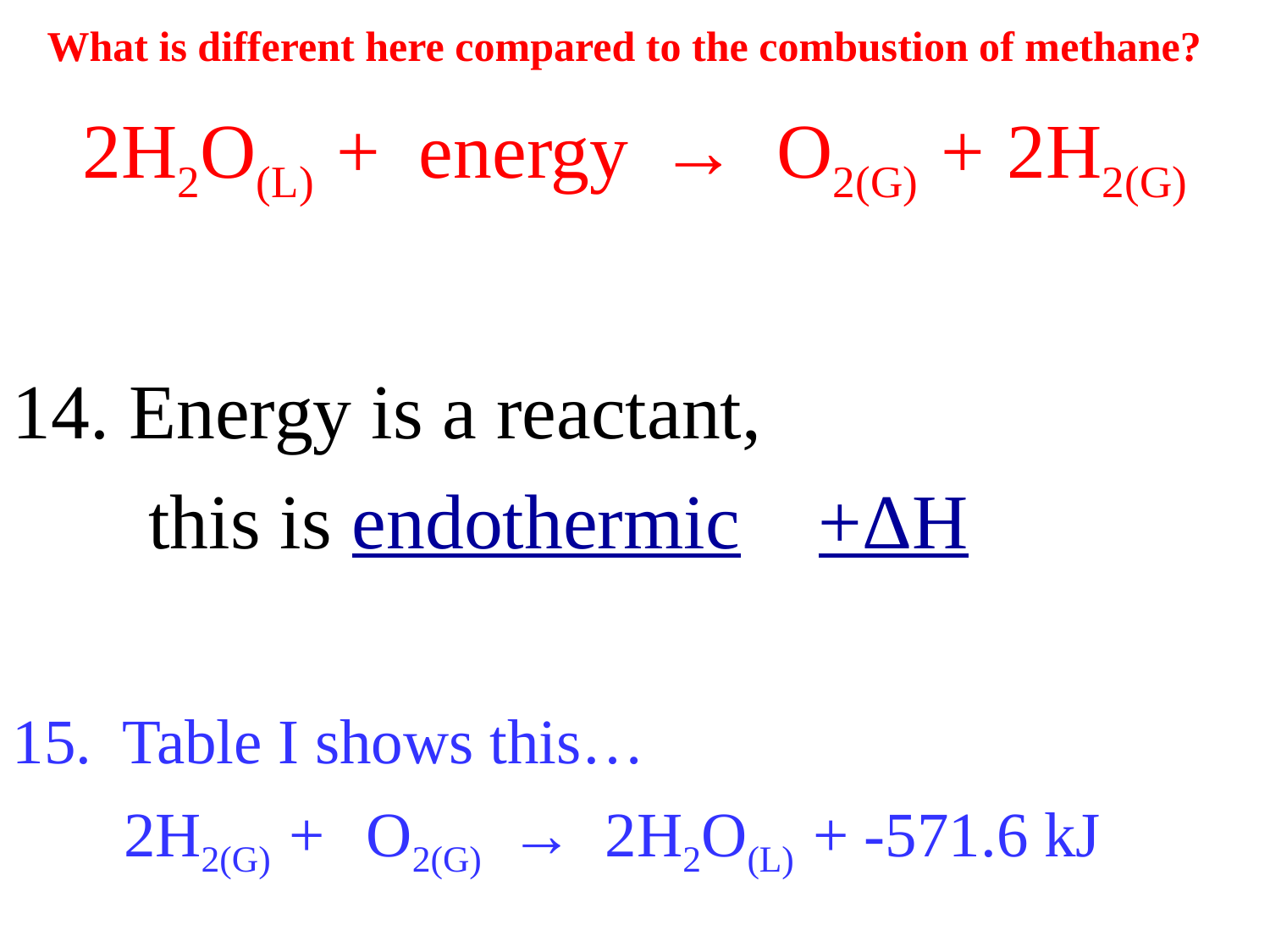

What is different here compared to the combustion of methane?
2H2O(L)  +  energy  →  O2(G)  +  2H2(G)
14. Energy is a reactant,
       this is endothermic    +ΔH
15.  Table I shows this…
       2H2(G)  +   O2(G)   →  2H2O(L)  + -571.6 kJ
                      It’s EXOTHERMIC! (?)